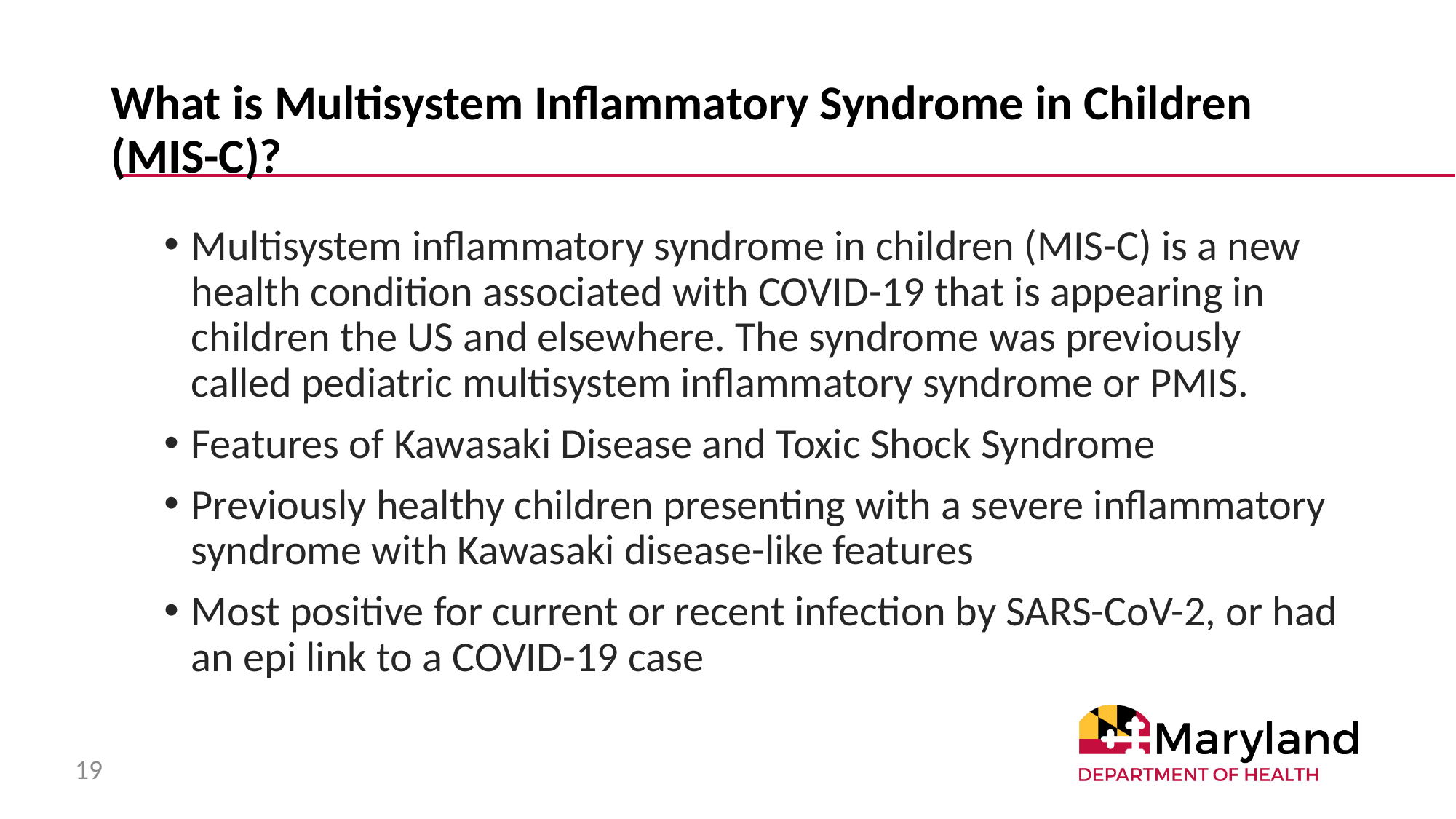

# What is Multisystem Inflammatory Syndrome in Children (MIS-C)?
Multisystem inflammatory syndrome in children (MIS-C) is a new health condition associated with COVID-19 that is appearing in children the US and elsewhere. The syndrome was previously called pediatric multisystem inflammatory syndrome or PMIS.
Features of Kawasaki Disease and Toxic Shock Syndrome
Previously healthy children presenting with a severe inflammatory syndrome with Kawasaki disease-like features
Most positive for current or recent infection by SARS-CoV-2, or had an epi link to a COVID-19 case
19